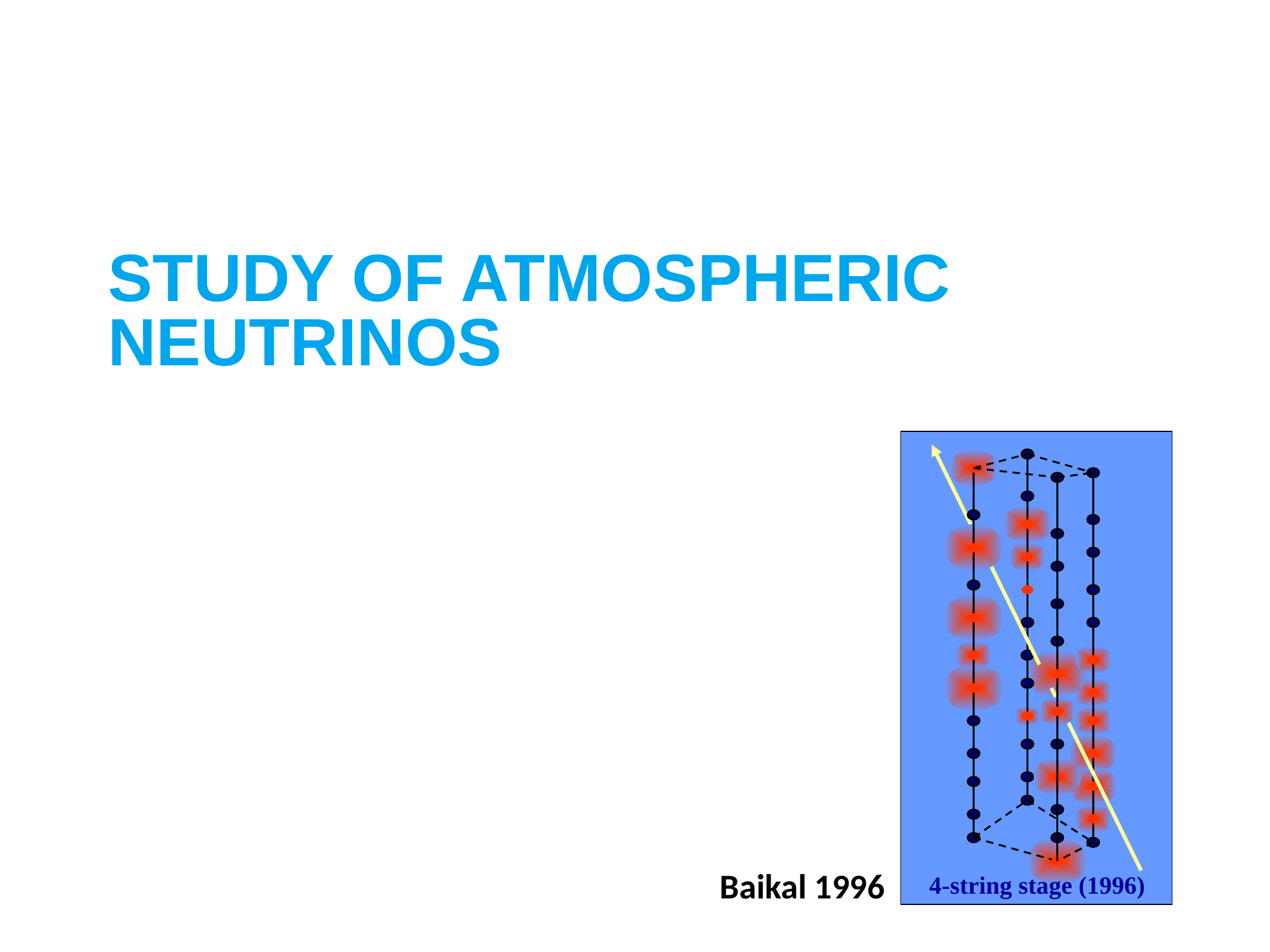

# Study of atmospheric neutrinos

Baikal 1996
      4-string stage (1996)